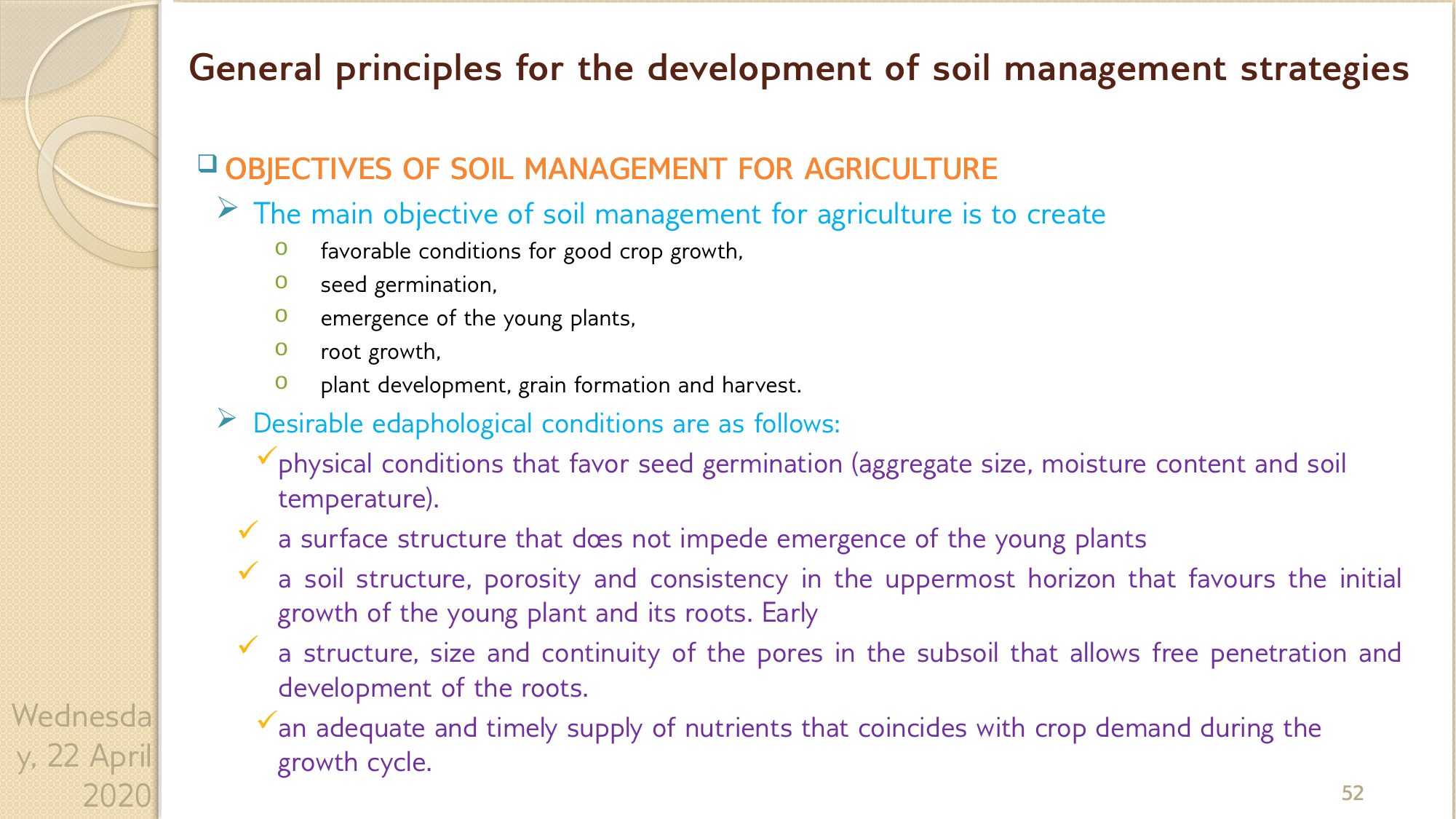

# General principles for the development of soil management strategies
OBJECTIVES OF SOIL MANAGEMENT FOR AGRICULTURE
The main objective of soil management for agriculture is to create
favorable conditions for good crop growth,
seed germination,
emergence of the young plants,
root growth,
plant development, grain formation and harvest.
Desirable edaphological conditions are as follows:
physical conditions that favor seed germination (aggregate size, moisture content and soil temperature).
a surface structure that does not impede emergence of the young plants
a soil structure, porosity and consistency in the uppermost horizon that favours the initial growth of the young plant and its roots. Early
a structure, size and continuity of the pores in the subsoil that allows free penetration and development of the roots.
an adequate and timely supply of nutrients that coincides with crop demand during the growth cycle.

52
Wednesday, 22 April 2020